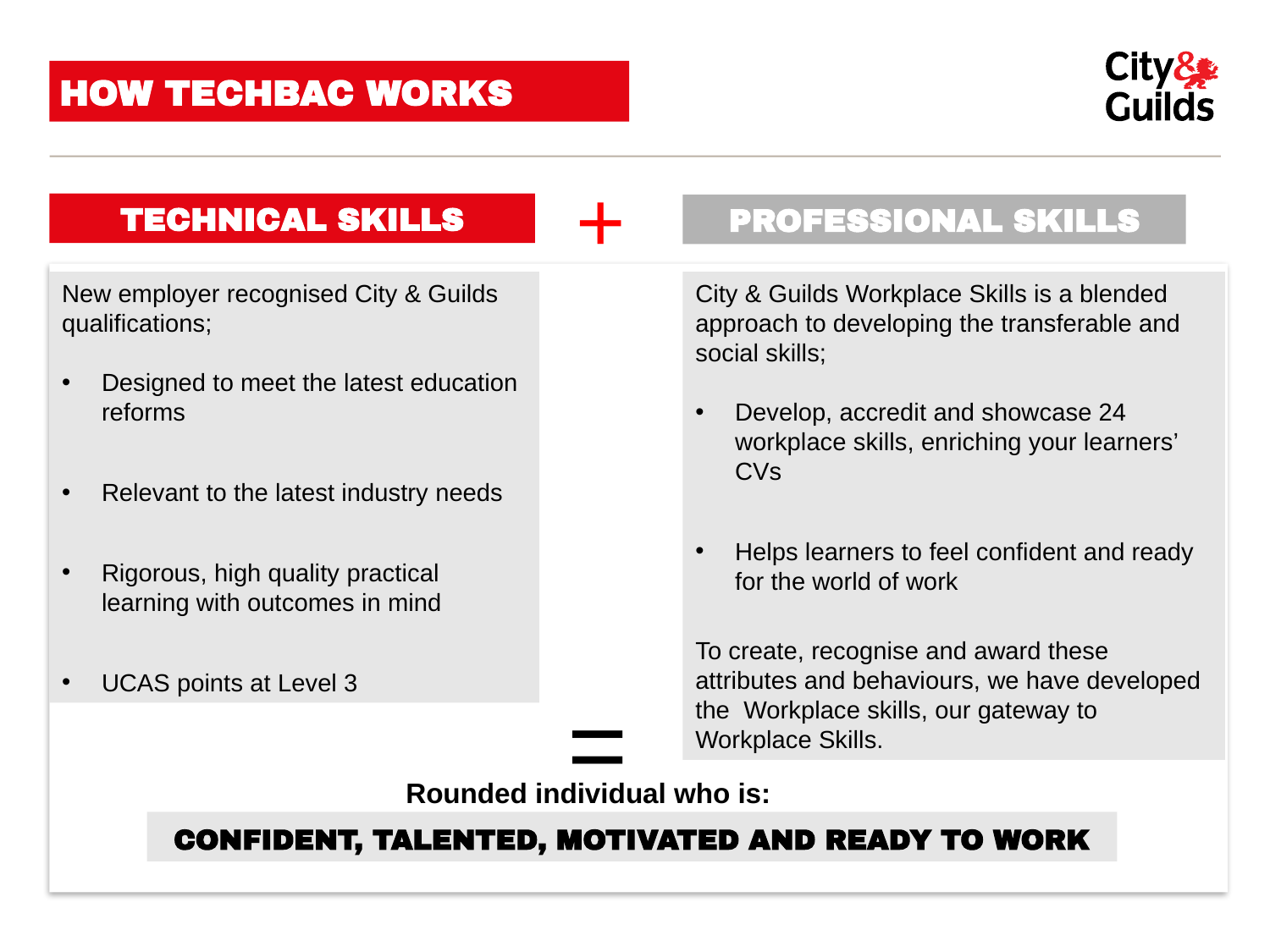

HOW TECHBAC WORKS
+
TECHNICAL SKILLS
PROFESSIONAL SKILLS

New employer recognised City & Guilds  qualifications;

Designed to meet the latest education reforms

Relevant to the latest industry needs

Rigorous, high quality practical learning with outcomes in mind

UCAS points at Level 3
City & Guilds Workplace Skills is a blended approach to developing the transferable and social skills;

Develop, accredit and showcase 24 workplace skills, enriching your learners’ CVs

Helps learners to feel confident and ready for the world of work
To create, recognise and award these attributes and behaviours, we have developed the  Workplace skills, our gateway to Workplace Skills.
=
Rounded individual who is:
CONFIDENT, TALENTED, MOTIVATED AND READY TO WORK